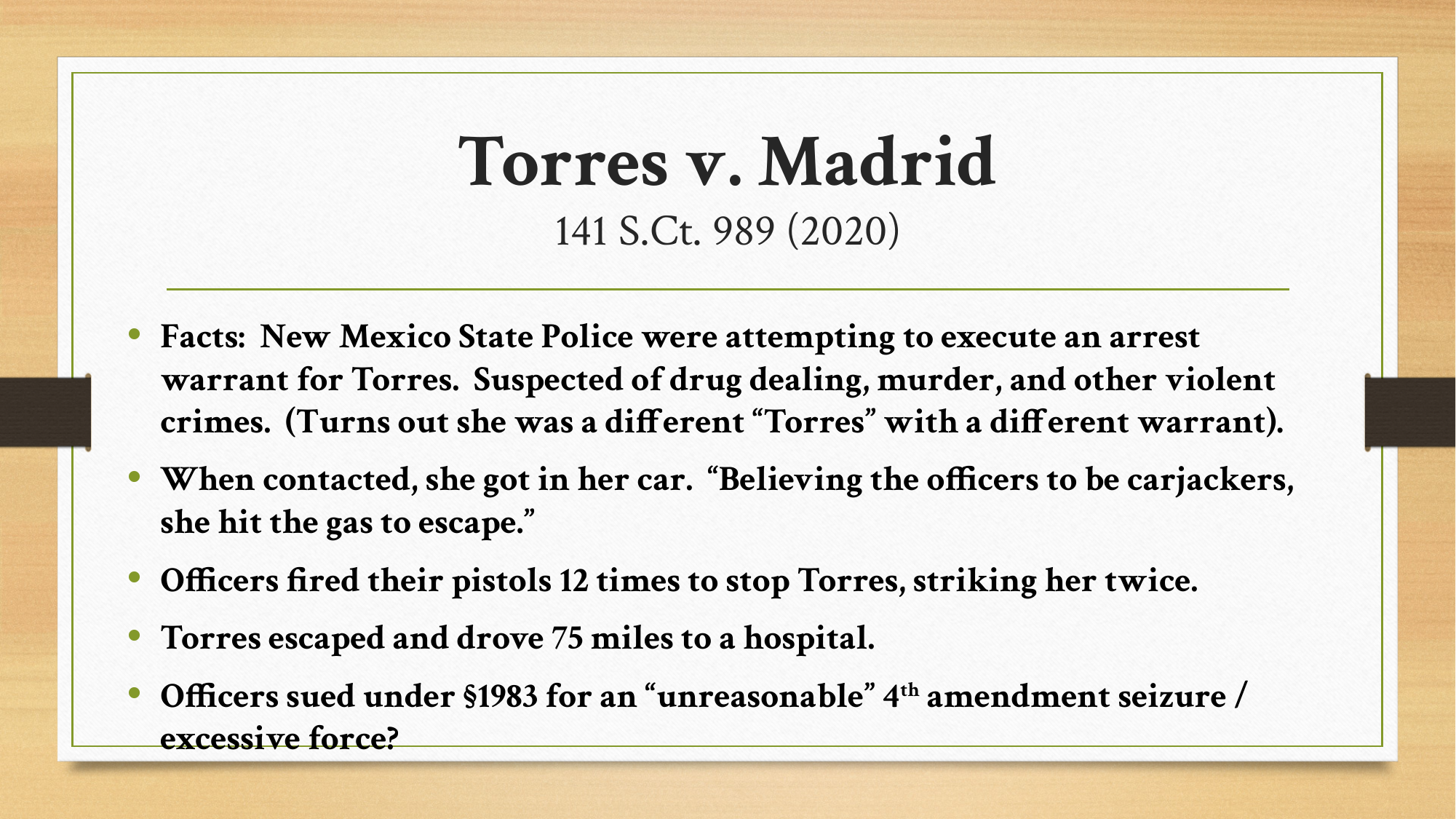

# Torres v. Madrid 141 S.Ct. 989 (2020)
Facts:  New Mexico State Police were attempting to execute an arrest warrant for Torres.  Suspected of drug dealing, murder, and other violent crimes.  (Turns out she was a different “Torres” with a different warrant).
When contacted, she got in her car.  “Believing the officers to be carjackers, she hit the gas to escape.”
Officers fired their pistols 12 times to stop Torres, striking her twice.
Torres escaped and drove 75 miles to a hospital.
Officers sued under §1983 for an “unreasonable” 4th amendment seizure / excessive force?